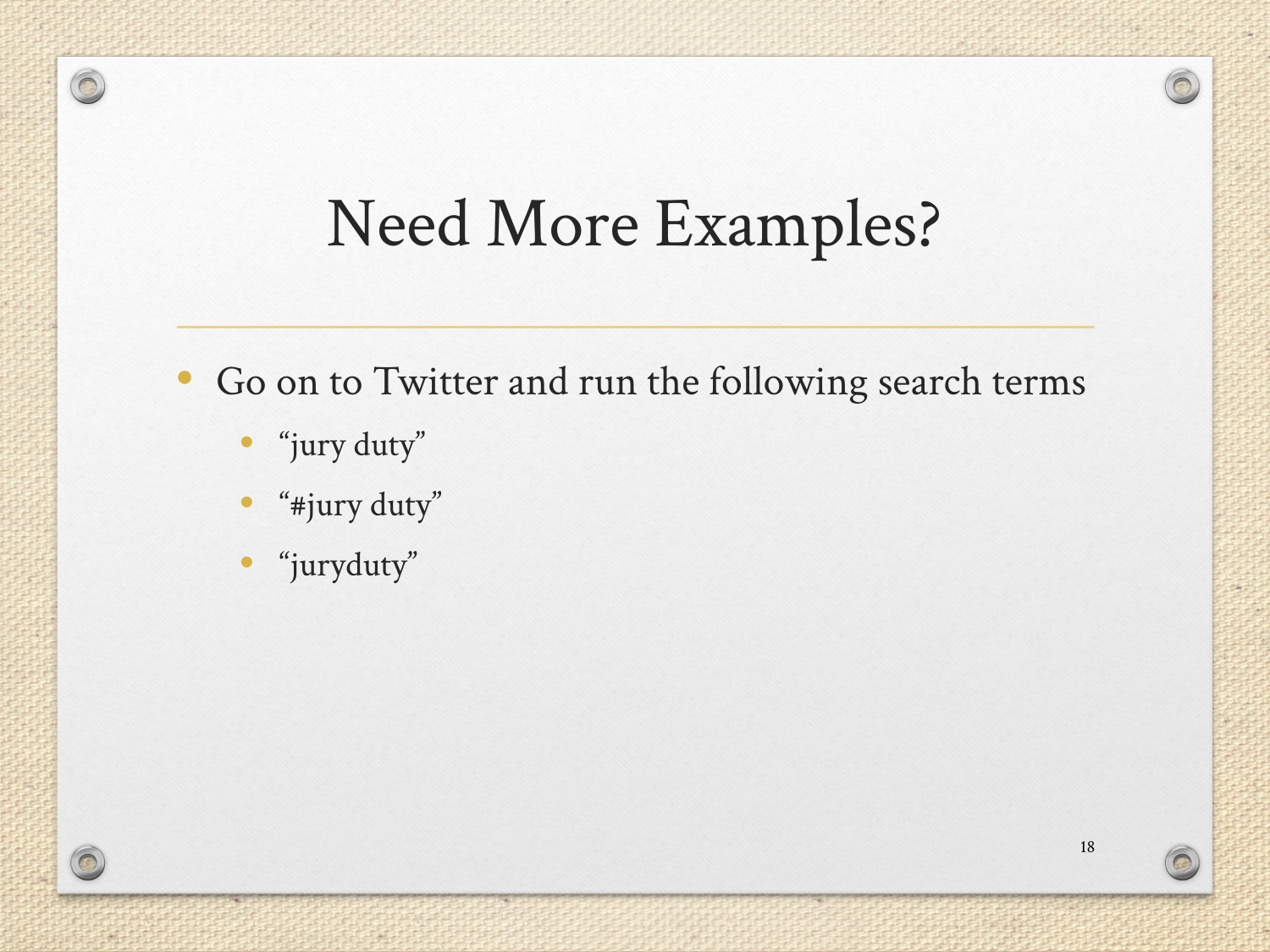

# Need More Examples?
Go on to Twitter and run the following search terms
“jury duty”
“#jury duty”
“juryduty”
18